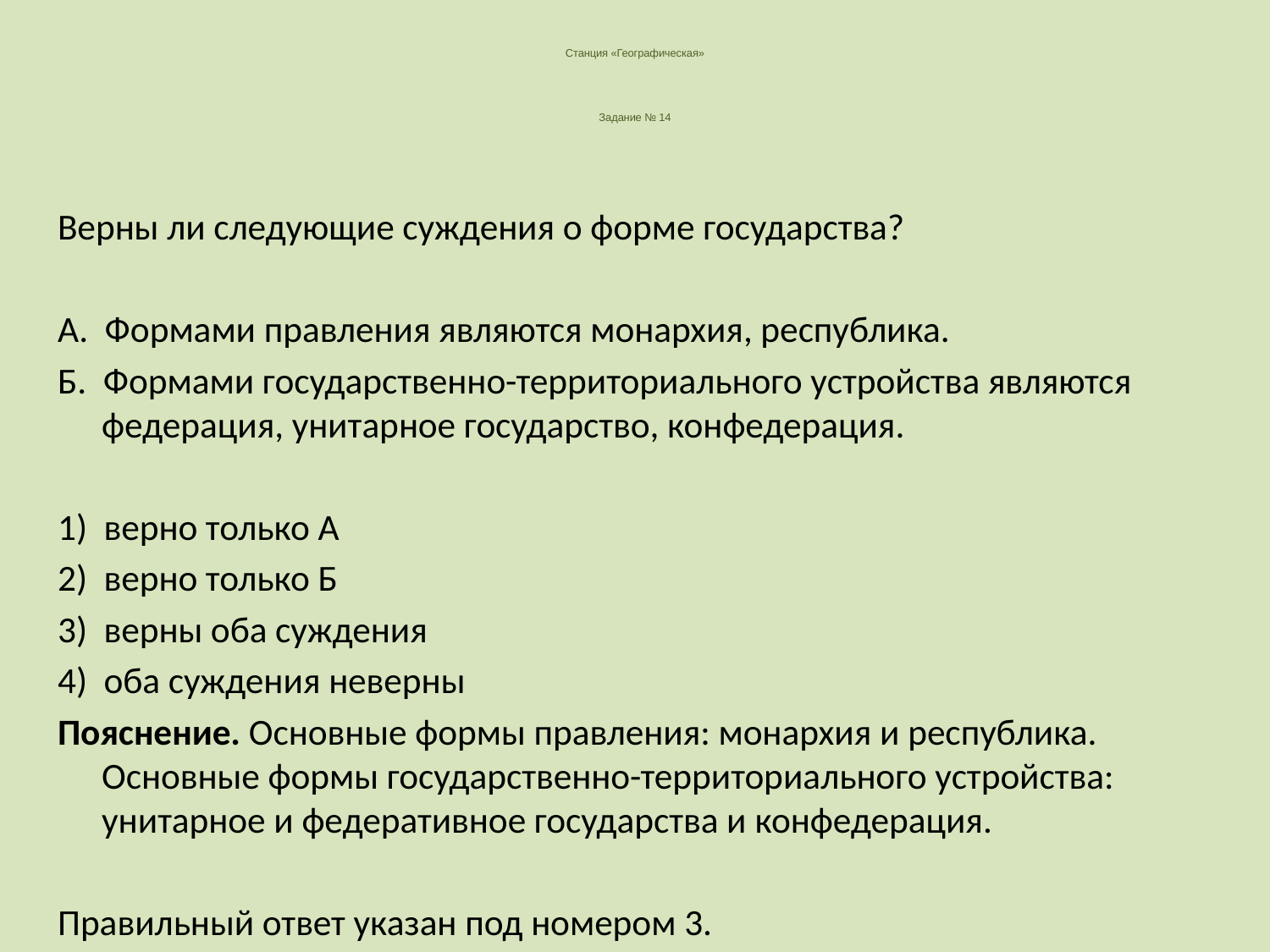

# Станция «Географическая» Задание № 14
Верны ли следующие суждения о форме государства?

А.  Формами правления являются монархия, республика.
Б.  Формами государственно-территориального устройства являются федерация, унитарное государство, конфедерация.

1)  верно только А
2)  верно только Б
3)  верны оба суждения
4)  оба суждения неверны
Пояснение. Основные формы правления: монархия и республика. Основные формы государственно-территориального устройства: унитарное и федеративное государства и конфедерация.

Правильный ответ указан под номером 3.